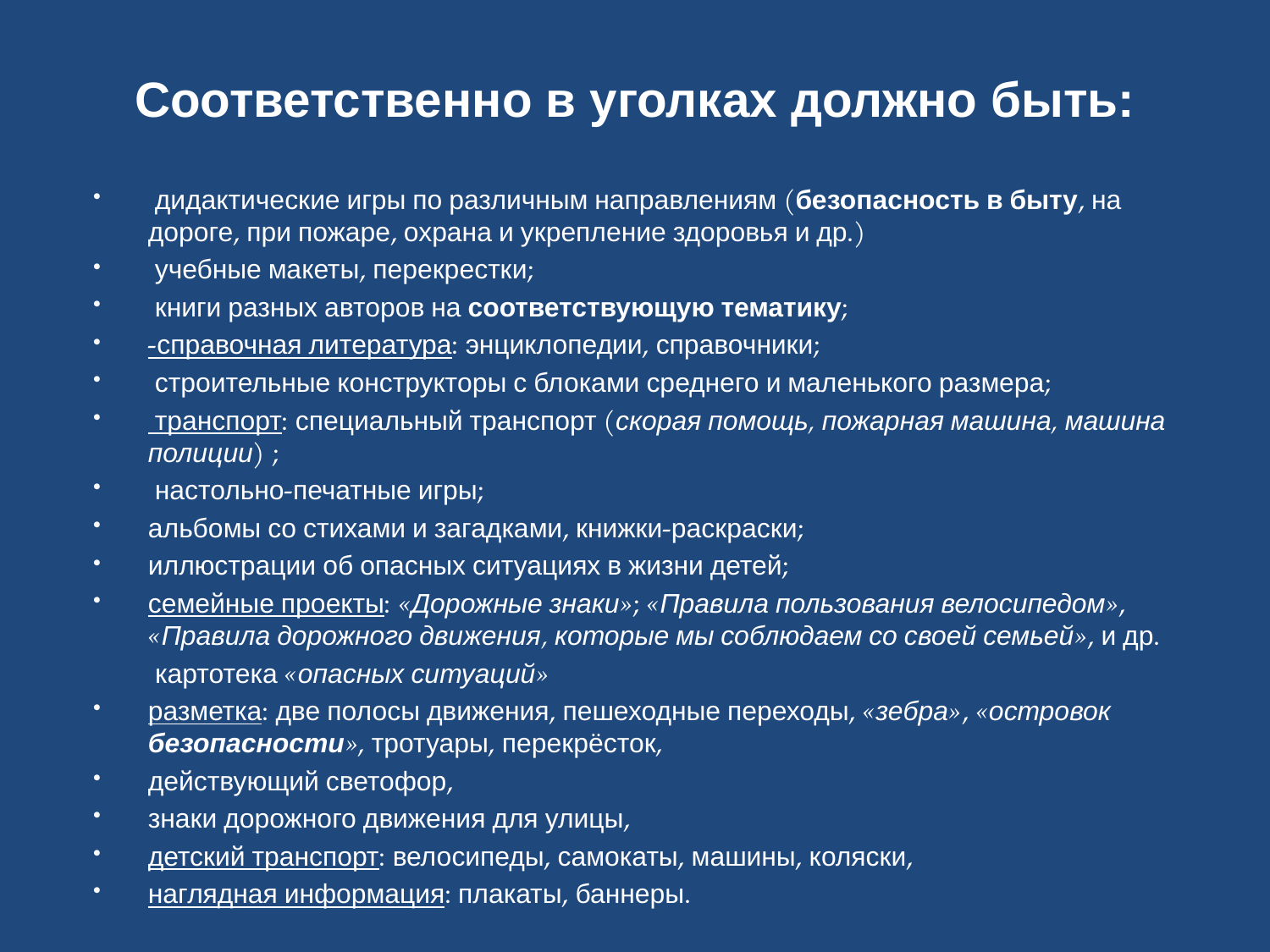

# Соответственно в уголках должно быть:
 дидактические игры по различным направлениям (безопасность в быту, на дороге, при пожаре, охрана и укрепление здоровья и др.)
 учебные макеты, перекрестки;
 книги разных авторов на соответствующую тематику;
-справочная литература: энциклопедии, справочники;
 строительные конструкторы с блоками среднего и маленького размера;
 транспорт: специальный транспорт (скорая помощь, пожарная машина, машина полиции) ;
 настольно-печатные игры;
альбомы со стихами и загадками, книжки-раскраски;
иллюстрации об опасных ситуациях в жизни детей;
семейные проекты: «Дорожные знаки»; «Правила пользования велосипедом», «Правила дорожного движения, которые мы соблюдаем со своей семьей», и др.
         картотека «опасных ситуаций»
разметка: две полосы движения, пешеходные переходы, «зебра», «островок безопасности», тротуары, перекрёсток,
действующий светофор,
знаки дорожного движения для улицы,
детский транспорт: велосипеды, самокаты, машины, коляски,
наглядная информация: плакаты, баннеры.